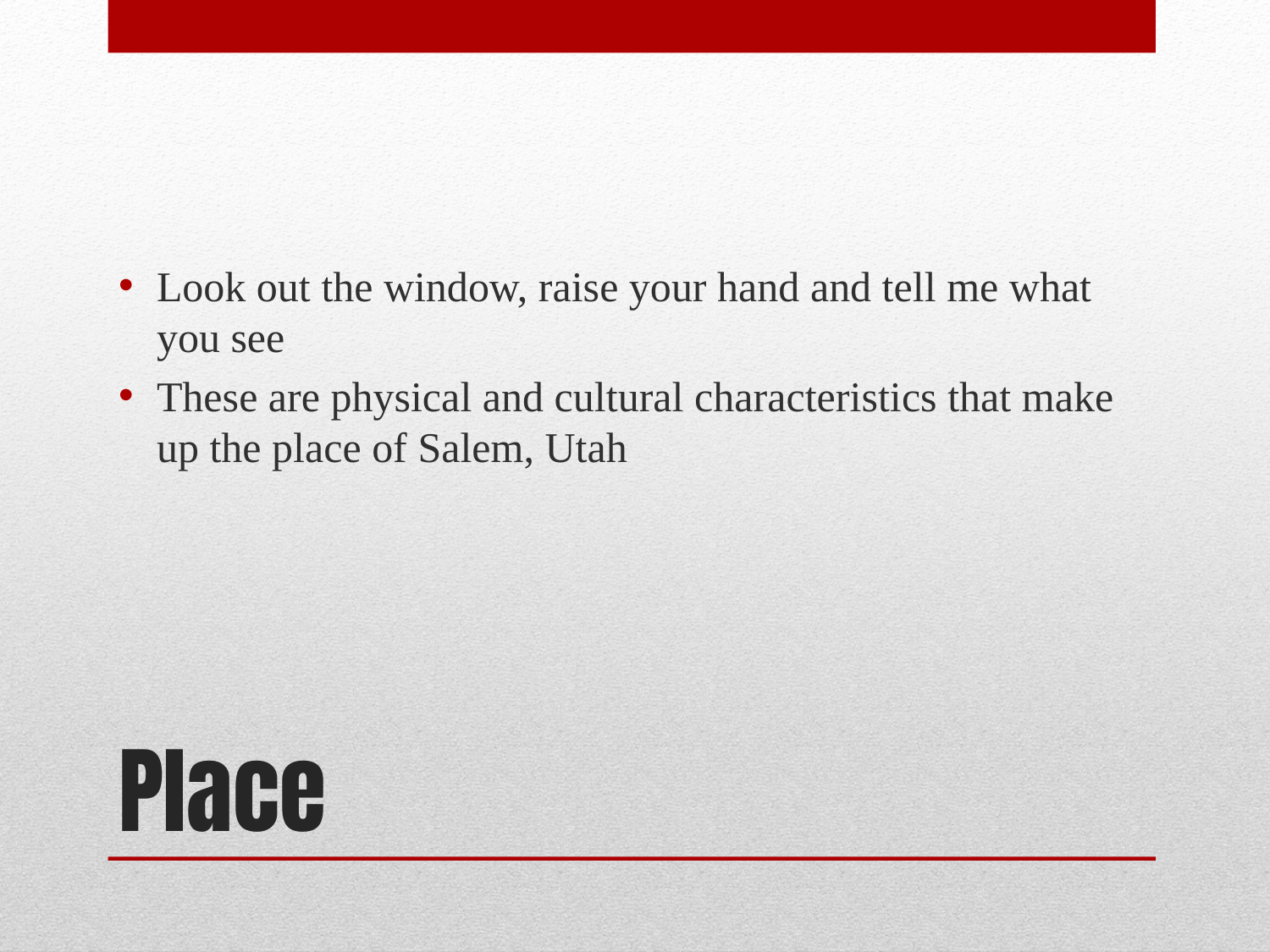

Look out the window, raise your hand and tell me what you see
These are physical and cultural characteristics that make up the place of Salem, Utah
# Place